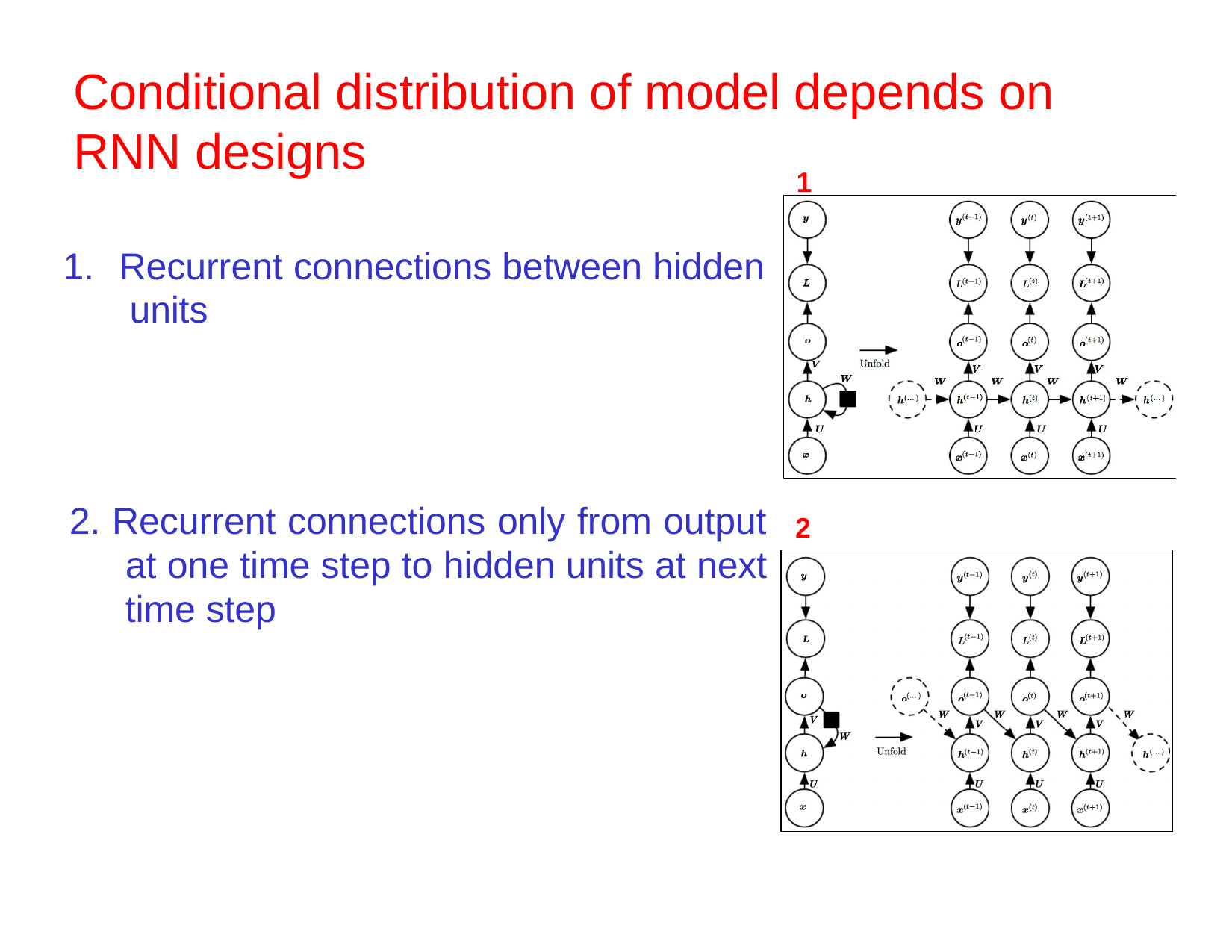

# Conditional distribution of model depends on RNN designs
1

1.	Recurrent connections between hidden  units

2. Recurrent connections only from output  at one time step to hidden units at next  time step
2

5